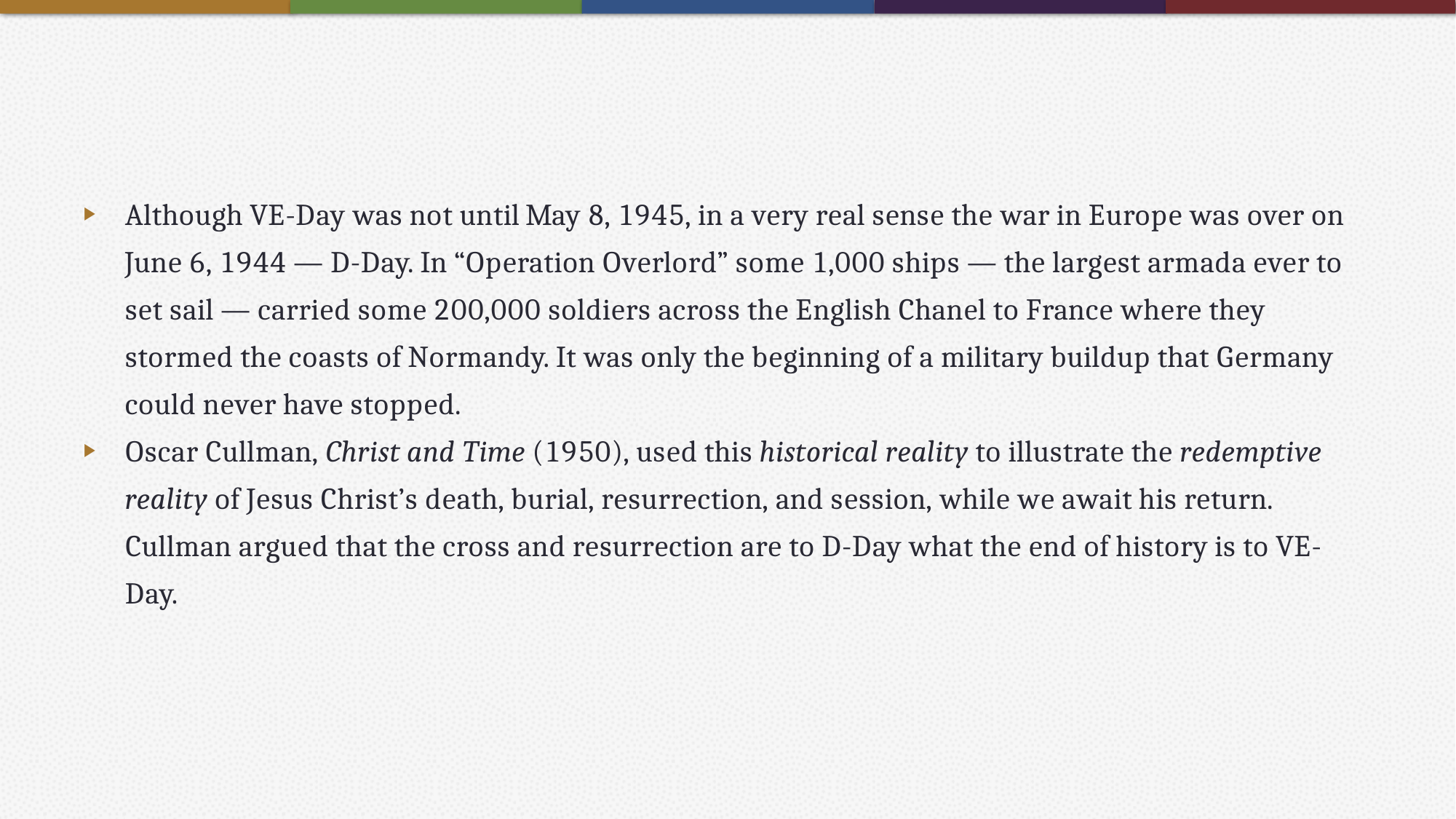

#
Although VE-Day was not until May 8, 1945, in a very real sense the war in Europe was over on June 6, 1944 — D-Day. In “Operation Overlord” some 1,000 ships — the largest armada ever to set sail — carried some 200,000 soldiers across the English Chanel to France where they stormed the coasts of Normandy. It was only the beginning of a military buildup that Germany could never have stopped.
Oscar Cullman, Christ and Time (1950), used this historical reality to illustrate the redemptive reality of Jesus Christ’s death, burial, resurrection, and session, while we await his return. Cullman argued that the cross and resurrection are to D-Day what the end of history is to VE-Day.